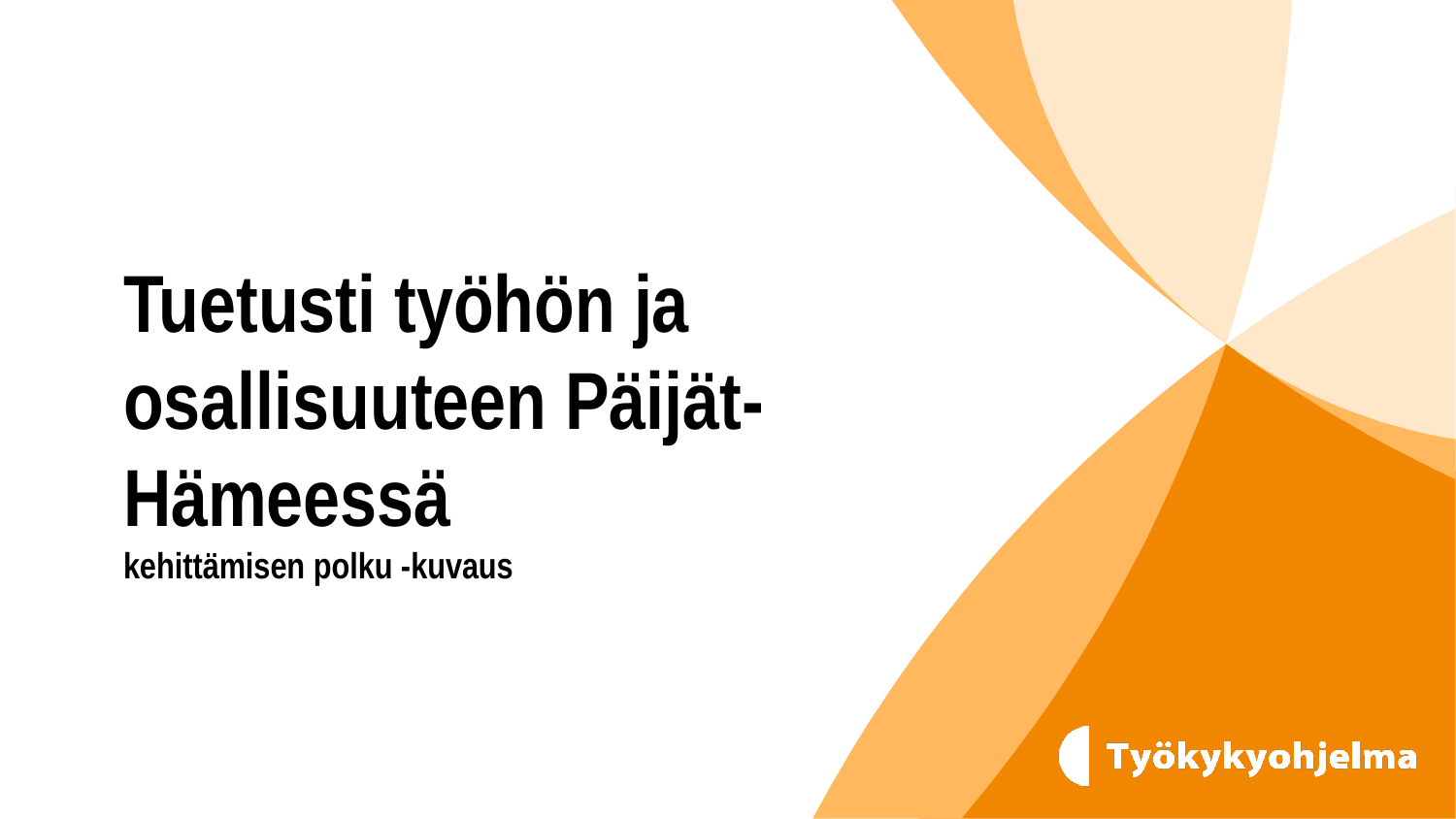

# Tuetusti työhön ja osallisuuteen Päijät-Hämeessä kehittämisen polku -kuvaus